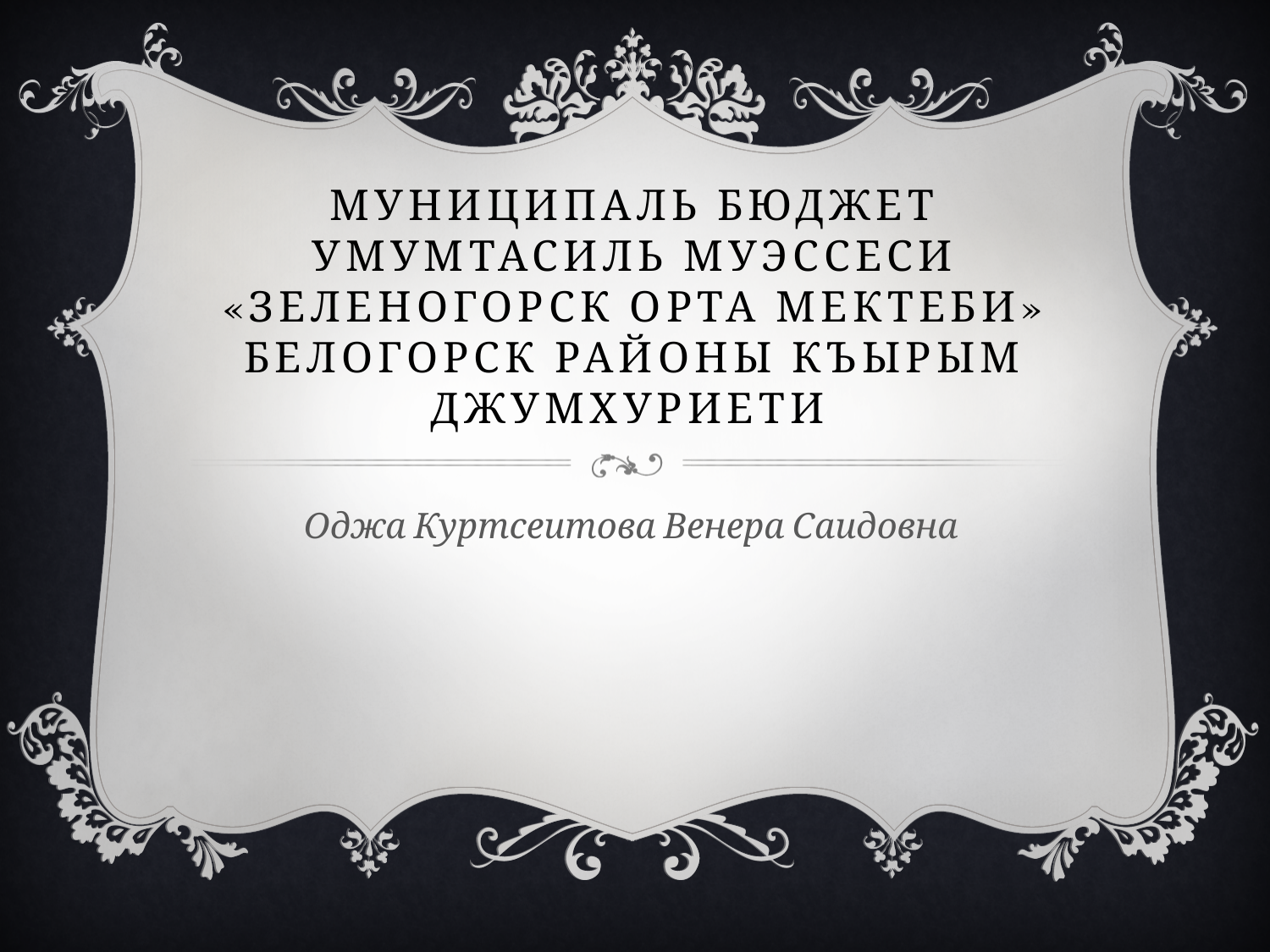

# Муниципаль бюджет умумтасиль муэссеси «Зеленогорск орта мектеби» Белогорск районы Къырым Джумхуриети
Оджа Куртсеитова Венера Саидовна